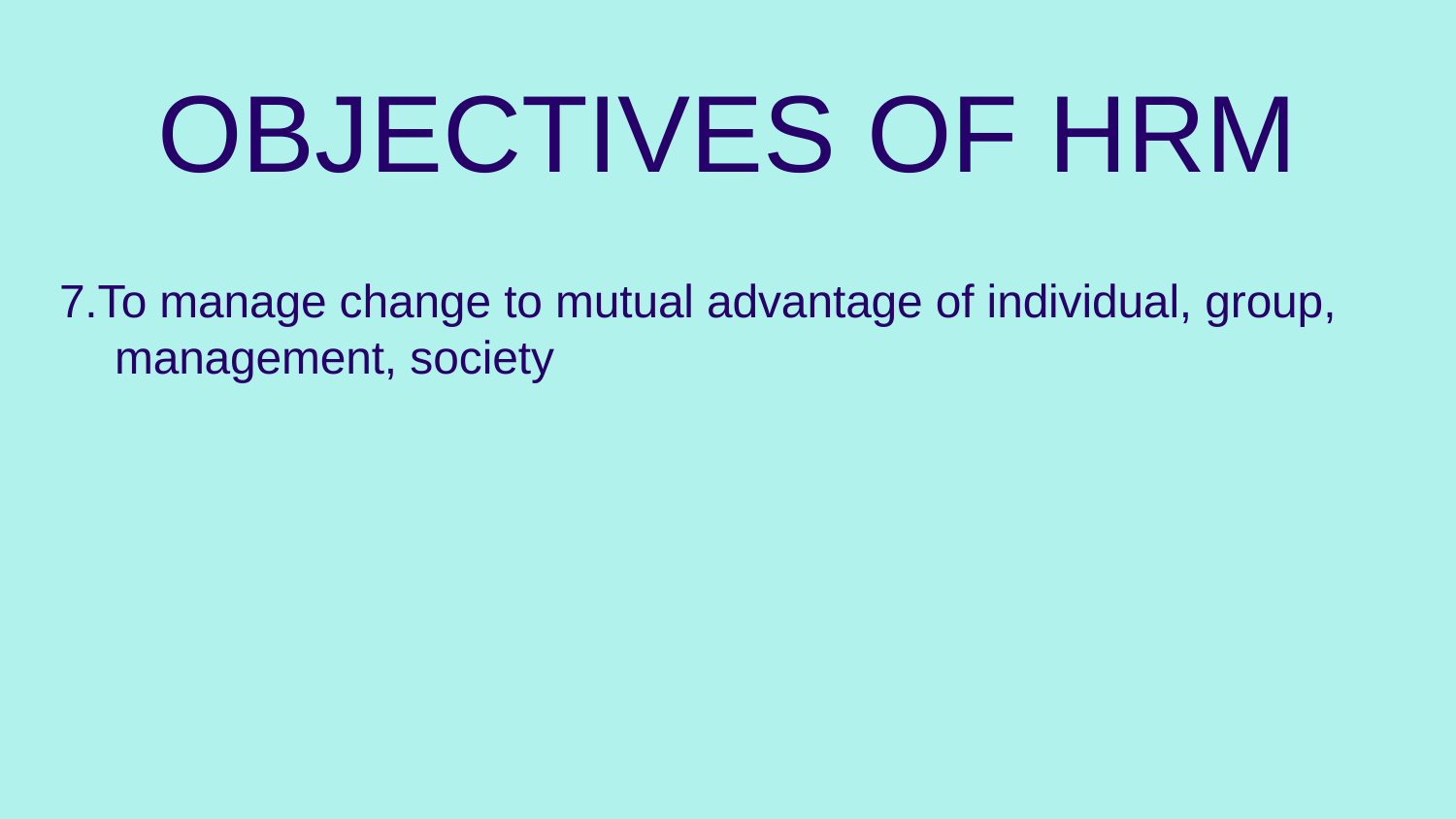

# OBJECTIVES OF HRM
7.To manage change to mutual advantage of individual, group, management, society